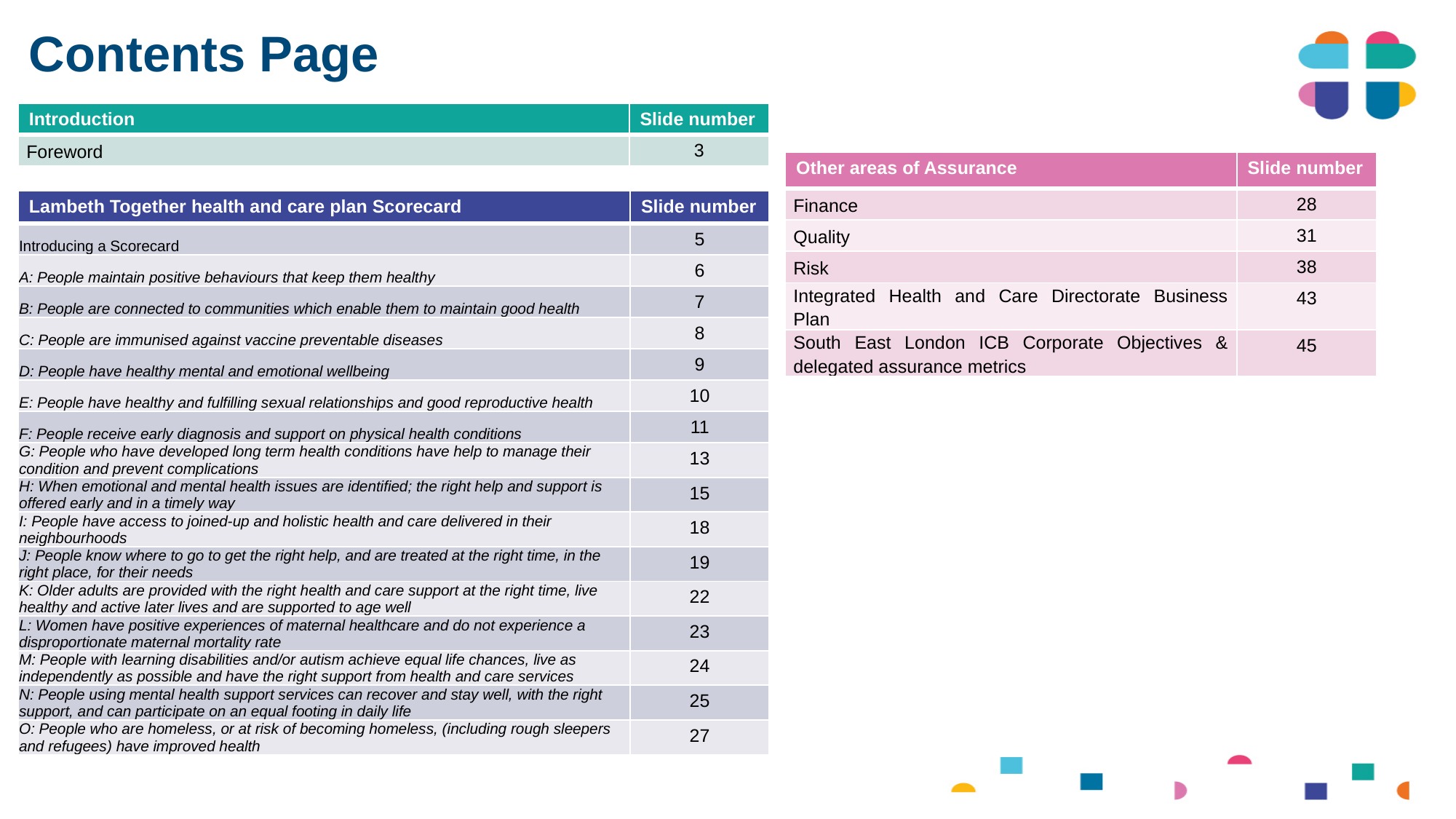

# Contents Page
| Introduction | Slide number |
| --- | --- |
| Foreword | 3 |
| Other areas of Assurance | Slide number |
| --- | --- |
| Finance | 28 |
| Quality | 31 |
| Risk | 38 |
| Integrated Health and Care Directorate Business Plan | 43 |
| South East London ICB Corporate Objectives & delegated assurance metrics | 45 |
| Lambeth Together health and care plan Scorecard | Slide number |
| --- | --- |
| Introducing a Scorecard | 5 |
| A: People maintain positive behaviours that keep them healthy | 6 |
| B: People are connected to communities which enable them to maintain good health | 7 |
| C: People are immunised against vaccine preventable diseases | 8 |
| D: People have healthy mental and emotional wellbeing | 9 |
| E: People have healthy and fulfilling sexual relationships and good reproductive health | 10 |
| F: People receive early diagnosis and support on physical health conditions | 11 |
| G: People who have developed long term health conditions have help to manage their condition and prevent complications | 13 |
| H: When emotional and mental health issues are identified; the right help and support is offered early and in a timely way | 15 |
| I: People have access to joined-up and holistic health and care delivered in their neighbourhoods | 18 |
| J: People know where to go to get the right help, and are treated at the right time, in the right place, for their needs | 19 |
| K: Older adults are provided with the right health and care support at the right time, live healthy and active later lives and are supported to age well | 22 |
| L: Women have positive experiences of maternal healthcare and do not experience a disproportionate maternal mortality rate | 23 |
| M: People with learning disabilities and/or autism achieve equal life chances, live as independently as possible and have the right support from health and care services | 24 |
| N: People using mental health support services can recover and stay well, with the right support, and can participate on an equal footing in daily life | 25 |
| O: People who are homeless, or at risk of becoming homeless, (including rough sleepers and refugees) have improved health | 27 |